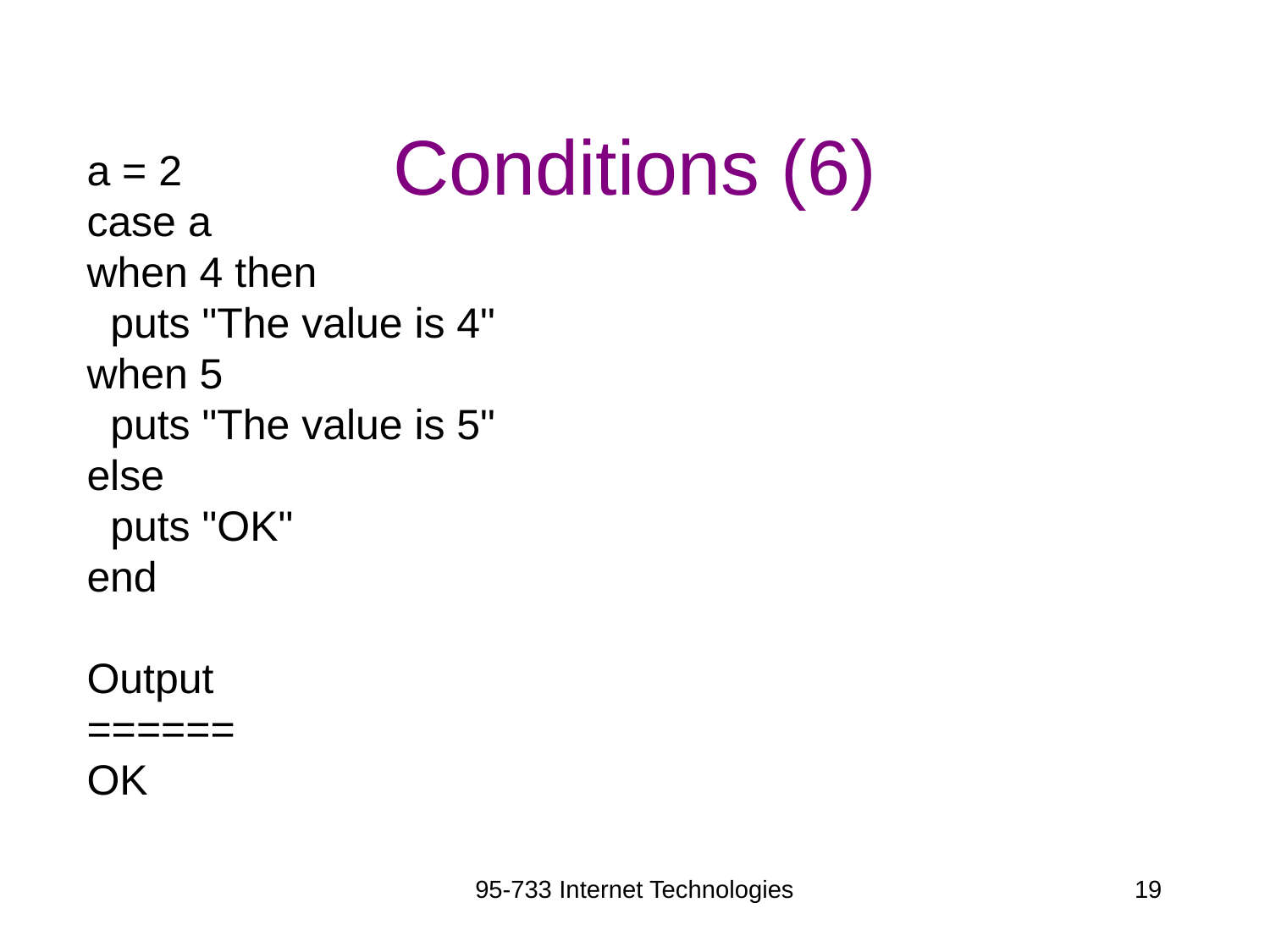

# Conditions (6)
a = 2
case a
when 4 then
  puts "The value is 4"
when 5
  puts "The value is 5"
else
  puts "OK"
end

Output
======
OK

95-733 Internet Technologies
19